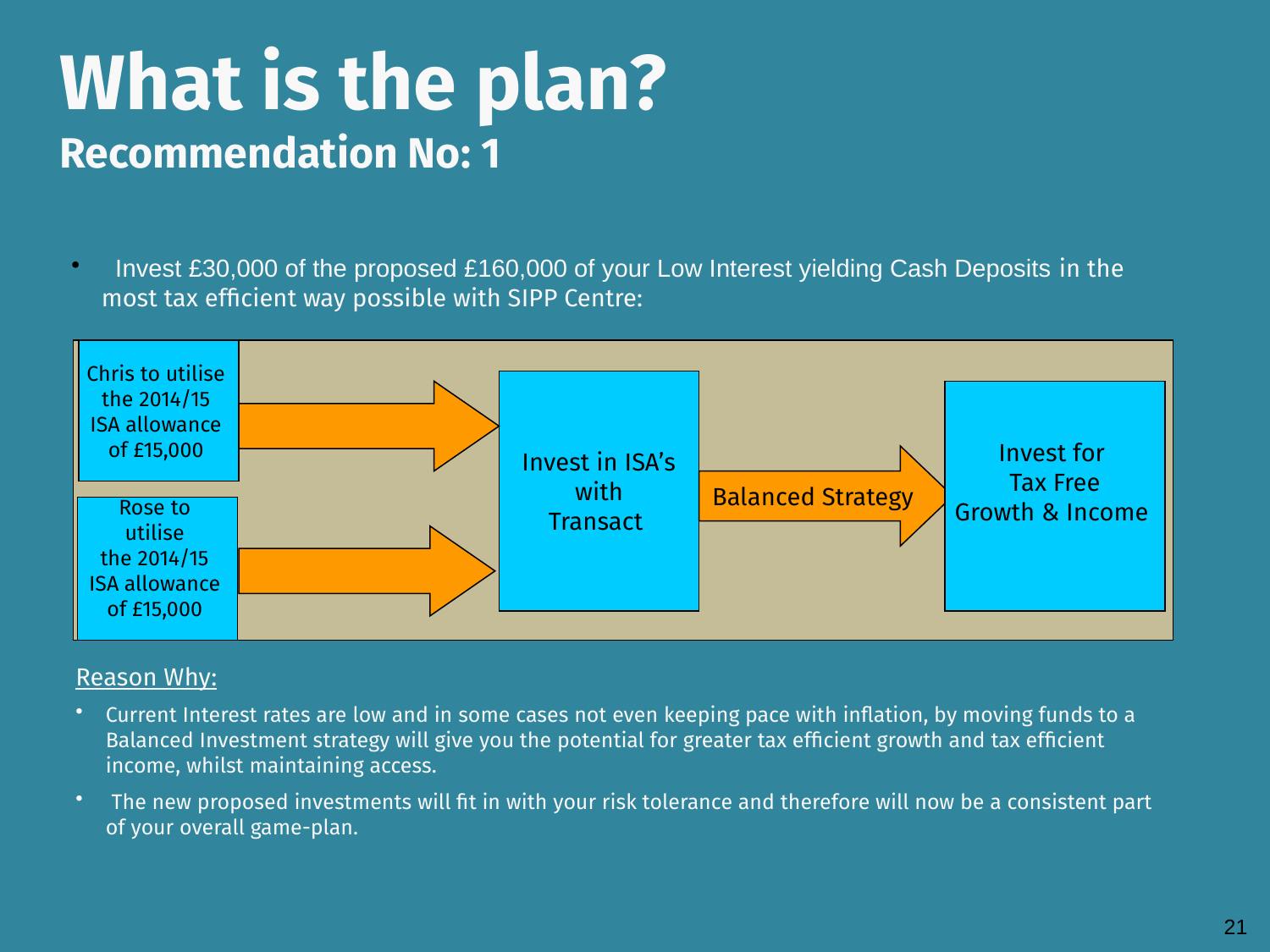

What is the plan?
Recommendation No: 1
  Invest £30,000 of the proposed £160,000 of your Low Interest yielding Cash Deposits in the most tax efficient way possible with SIPP Centre:

Chris to utilise
the 2014/15
ISA allowance
of £15,000
Invest in ISA’s
with
Transact

Invest for
Tax Free
Growth & Income

Balanced Strategy
Rose to
utilise
the 2014/15
ISA allowance
of £15,000

Reason Why:
Current Interest rates are low and in some cases not even keeping pace with inflation, by moving funds to a Balanced Investment strategy will give you the potential for greater tax efficient growth and tax efficient income, whilst maintaining access.
 The new proposed investments will fit in with your risk tolerance and therefore will now be a consistent part of your overall game-plan.

21